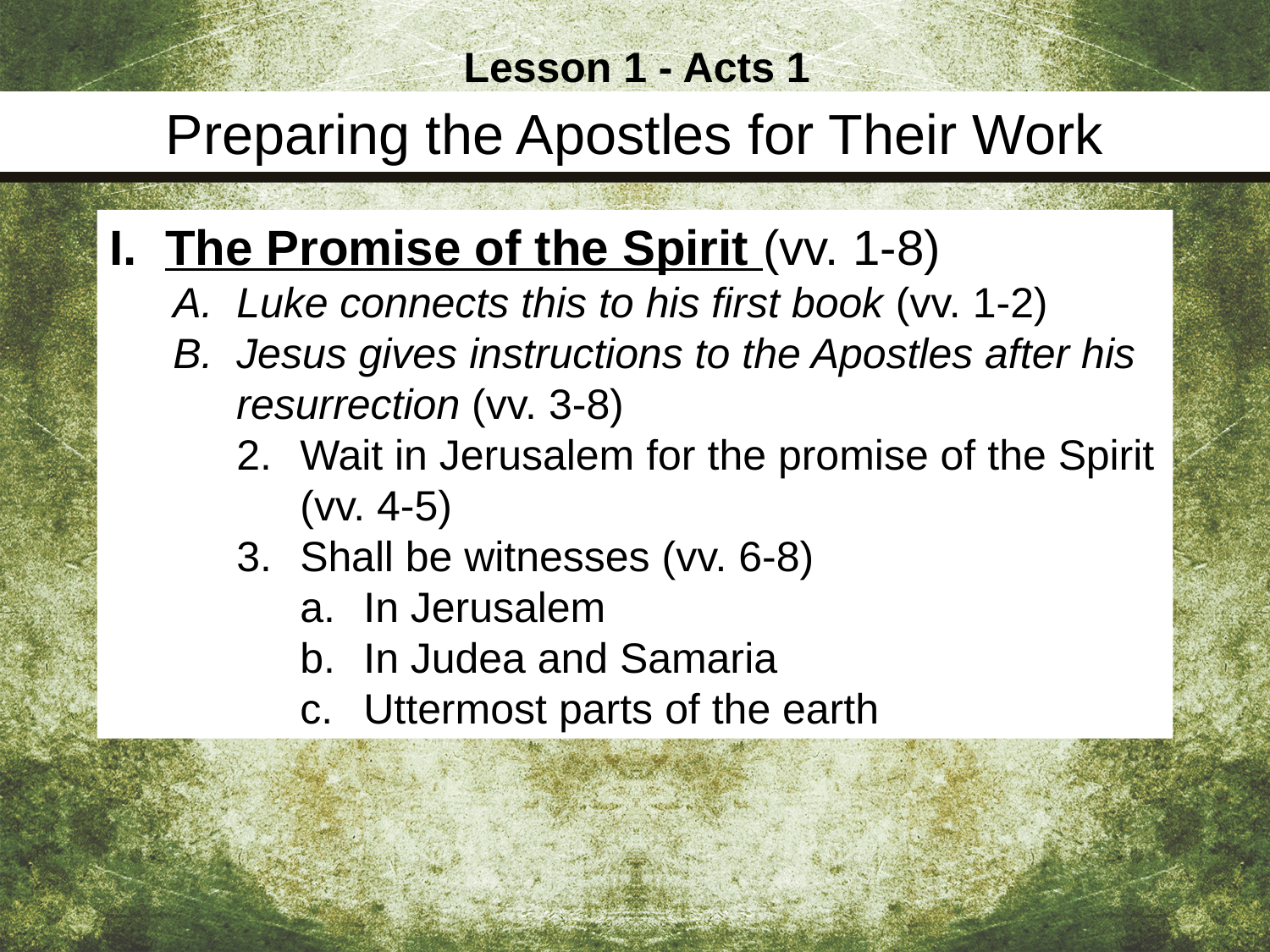

Lesson 1 - Acts 1
Preparing the Apostles for Their Work

The Promise of the Spirit (vv. 1-8)
Luke connects this to his first book (vv. 1-2)
Jesus gives instructions to the Apostles after his resurrection (vv. 3-8)
Wait in Jerusalem for the promise of the Spirit (vv. 4-5)
Shall be witnesses (vv. 6-8)
In Jerusalem
In Judea and Samaria
Uttermost parts of the earth